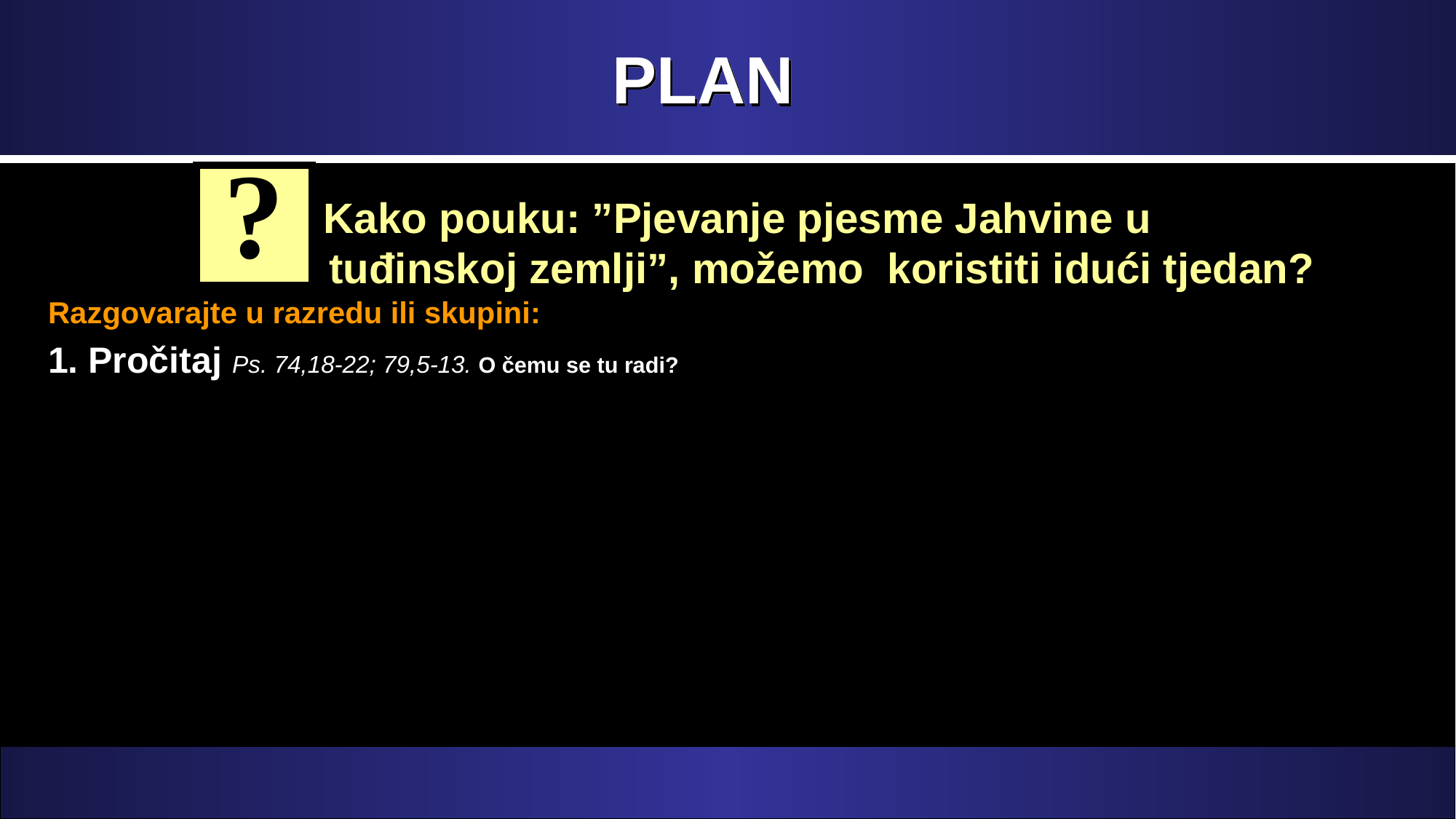

# PLAN
?
   Kako pouku: ”Pjevanje pjesme Jahvine u tuđinskoj zemlji”, možemo  koristiti idući tjedan?

Razgovarajte u razredu ili skupini:
1. Pročitaj Ps. 74,18-22; 79,5-13. O čemu se tu radi?
2. Pročitaj Ps. 41,1-4; 83,3-12; 102,3-5.11.23.24. Koja iskustva ti tekstovi opisuju? U kojoj mjeri se možeš poveati s onim što je tu rečeno?
3. Pročitaj  Ps. 42,1-3; 63,1; 69,1-3; 102,1-7. Što je to što psalmistu najviše boli?
4. Pročitaj Ps. 77. Kroz koje iskustvo autor ovog psalma prolazi?
5. Pročitaj Ps.77,7-9. Je li se Bog promijenio? Može li Bog iznevjeriti svoj Savez?
6. Pročitaj Ps. 37,1.8; 49,5-7; 94,3-7; 125,3. S kakvom borbom se u ovim tekstovima psalmist suočava ?
7. Pročitaj Ps. 73,1-20.27. Što psalmisti pomaže proći tu krizu? Kakav je kraj onih koji se pouzdaju u propadljivost?
8. Pročitaj Ps. 10,12; 22,1; 27,9; 39,12. Kako psalmist reagira na Božje prividno odsustvo?

,